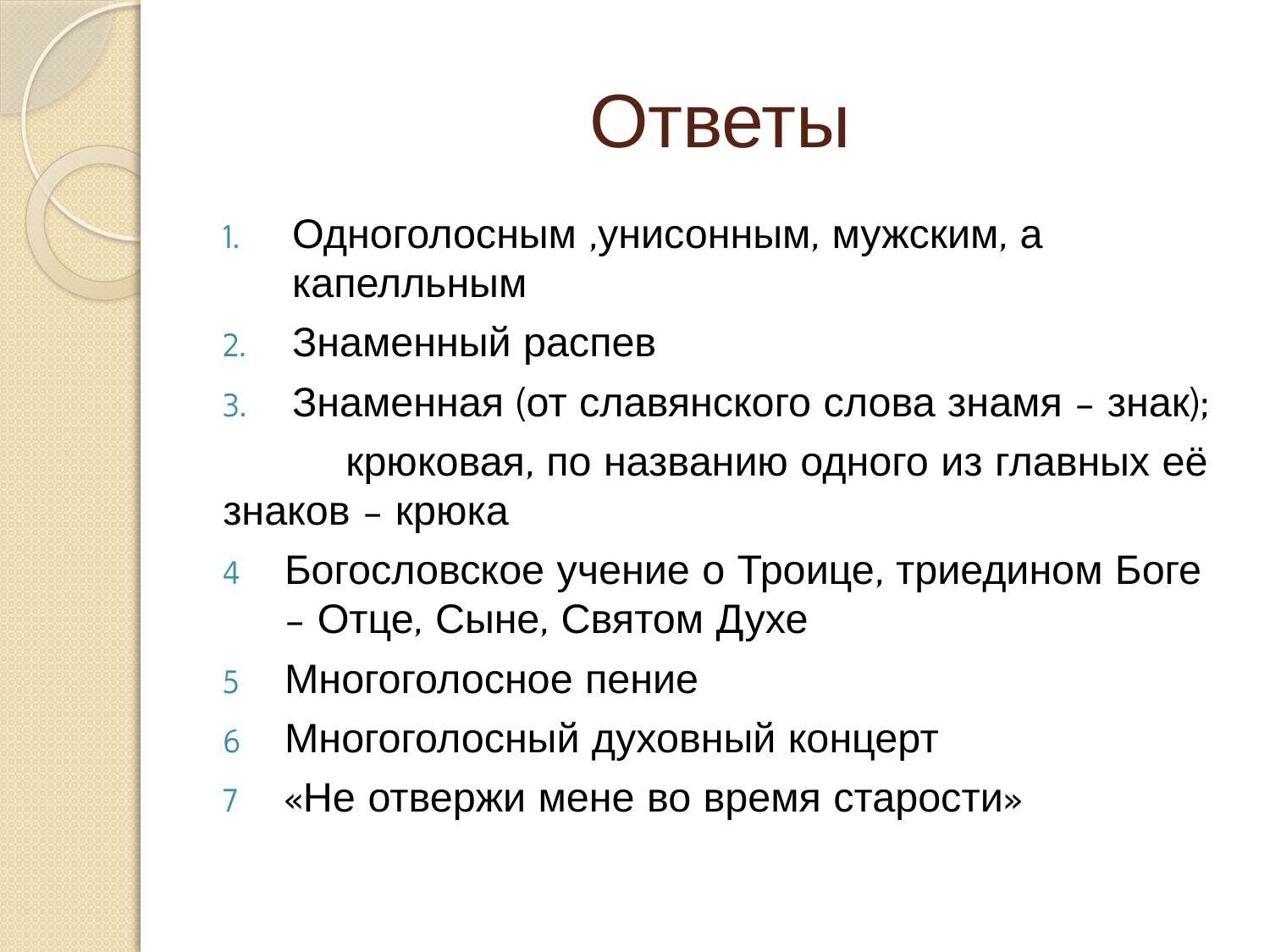

# Ответы
Одноголосным ,унисонным, мужским, а капелльным
Знаменный распев
Знаменная (от славянского слова знамя – знак);
          крюковая, по названию одного из главных её знаков – крюка
Богословское учение о Троице, триедином Боге – Отце, Сыне, Святом Духе
Многоголосное пение
Многоголосный духовный концерт
«Не отвержи мене во время старости»